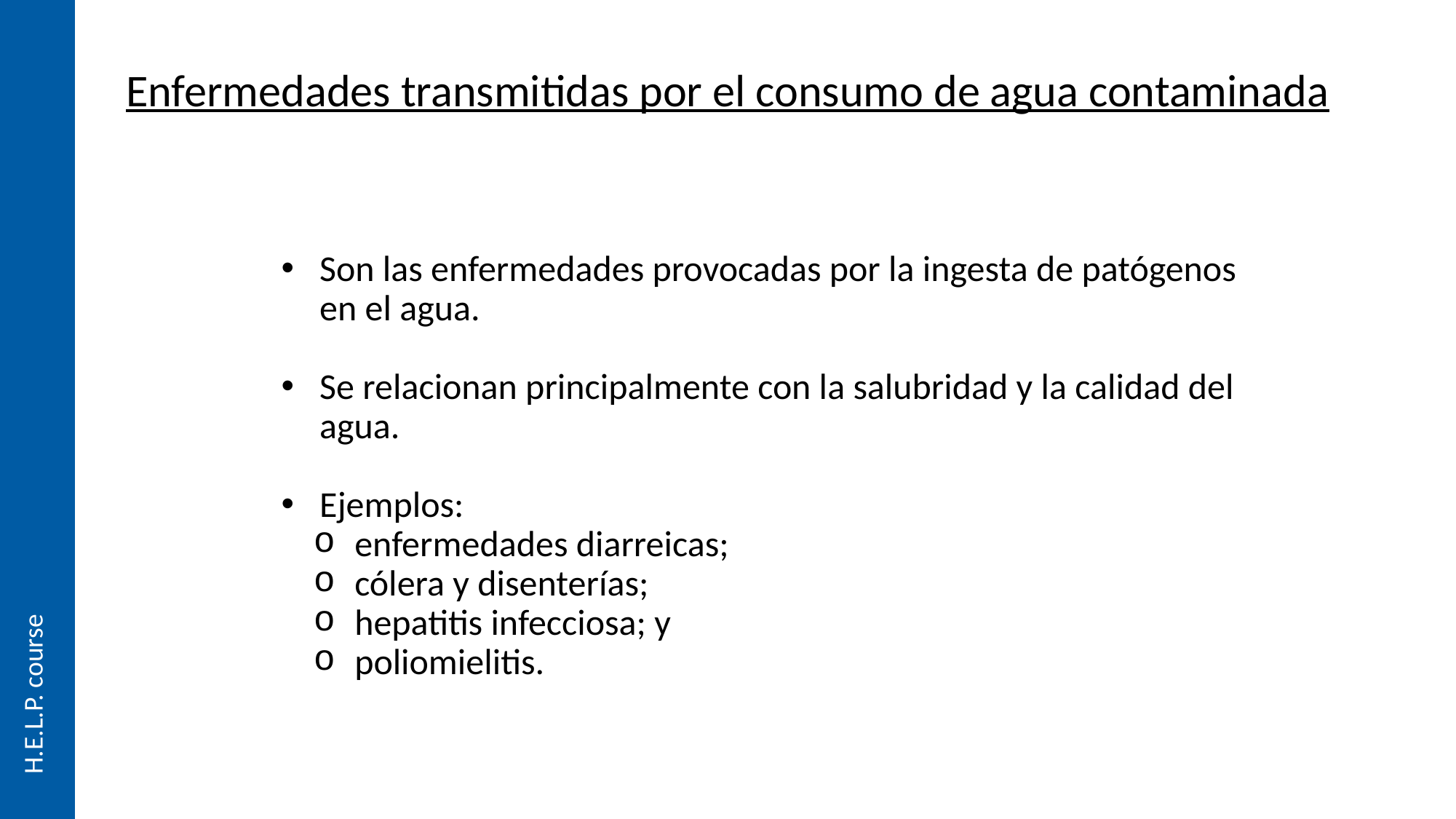

# Enfermedades transmitidas por el consumo de agua contaminada
Son las enfermedades provocadas por la ingesta de patógenos en el agua.

Se relacionan principalmente con la salubridad y la calidad del agua.

Ejemplos:
enfermedades diarreicas;
cólera y disenterías;
hepatitis infecciosa; y
poliomielitis.